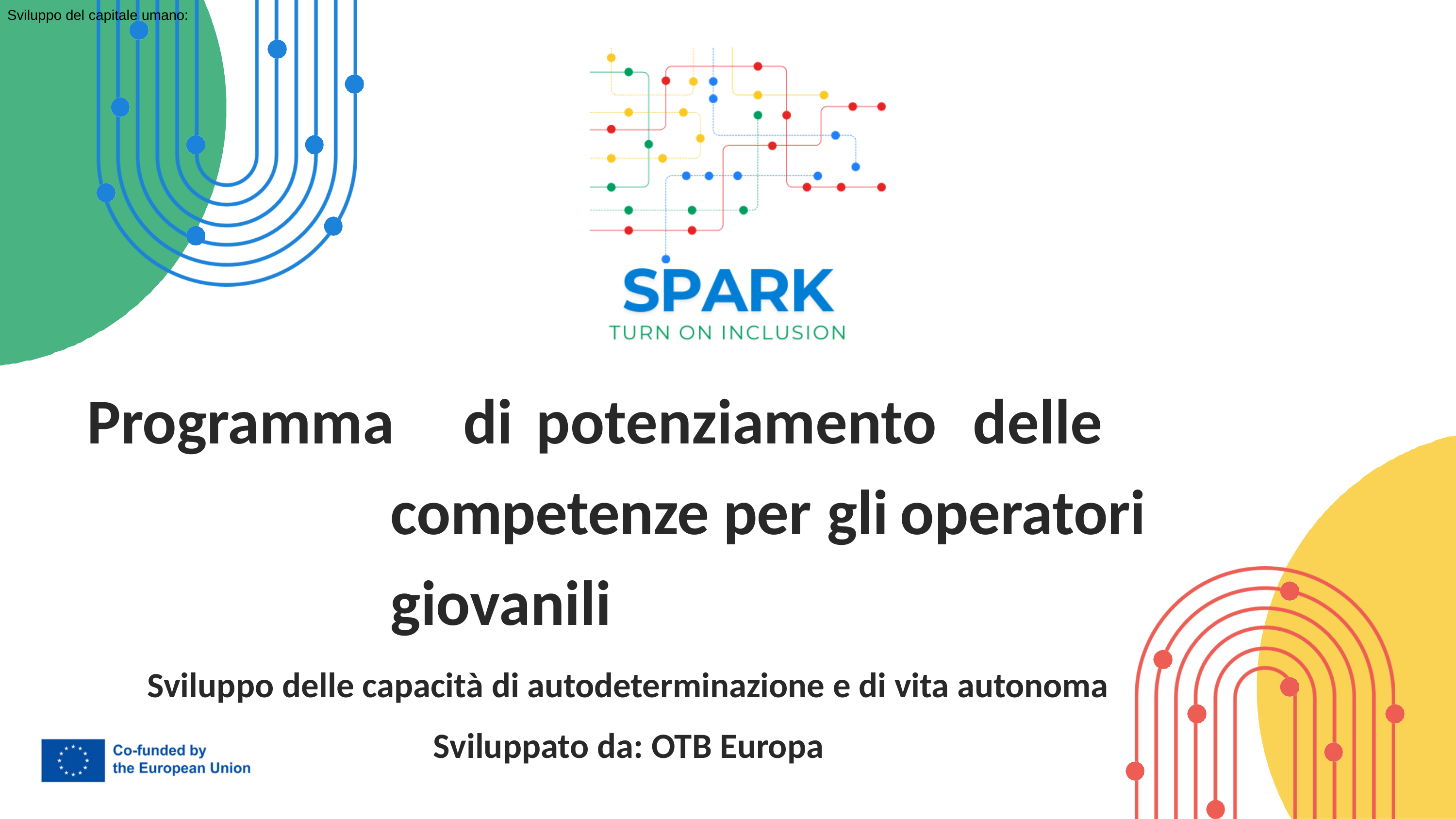

Sviluppo del capitale umano:
# Programma	di	potenziamento	delle	competenze per	gli	operatori	giovanili
Sviluppo delle capacità di autodeterminazione e di vita autonoma Sviluppato da: OTB Europa